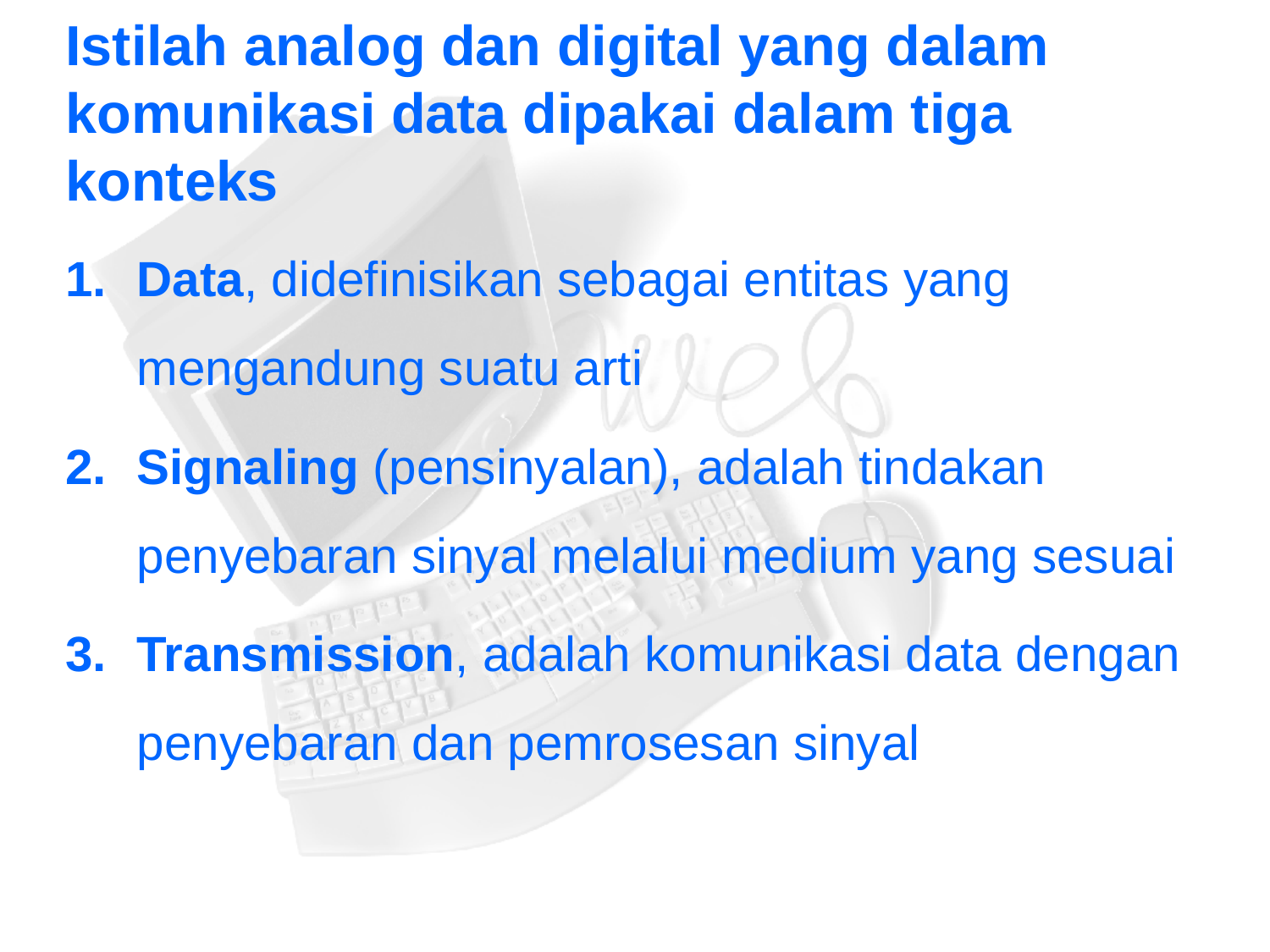

# Istilah analog dan digital yang dalam komunikasi data dipakai dalam tiga konteks
Data, didefinisikan sebagai entitas yang mengandung suatu arti
Signaling (pensinyalan), adalah tindakan penyebaran sinyal melalui medium yang sesuai
Transmission, adalah komunikasi data dengan penyebaran dan pemrosesan sinyal